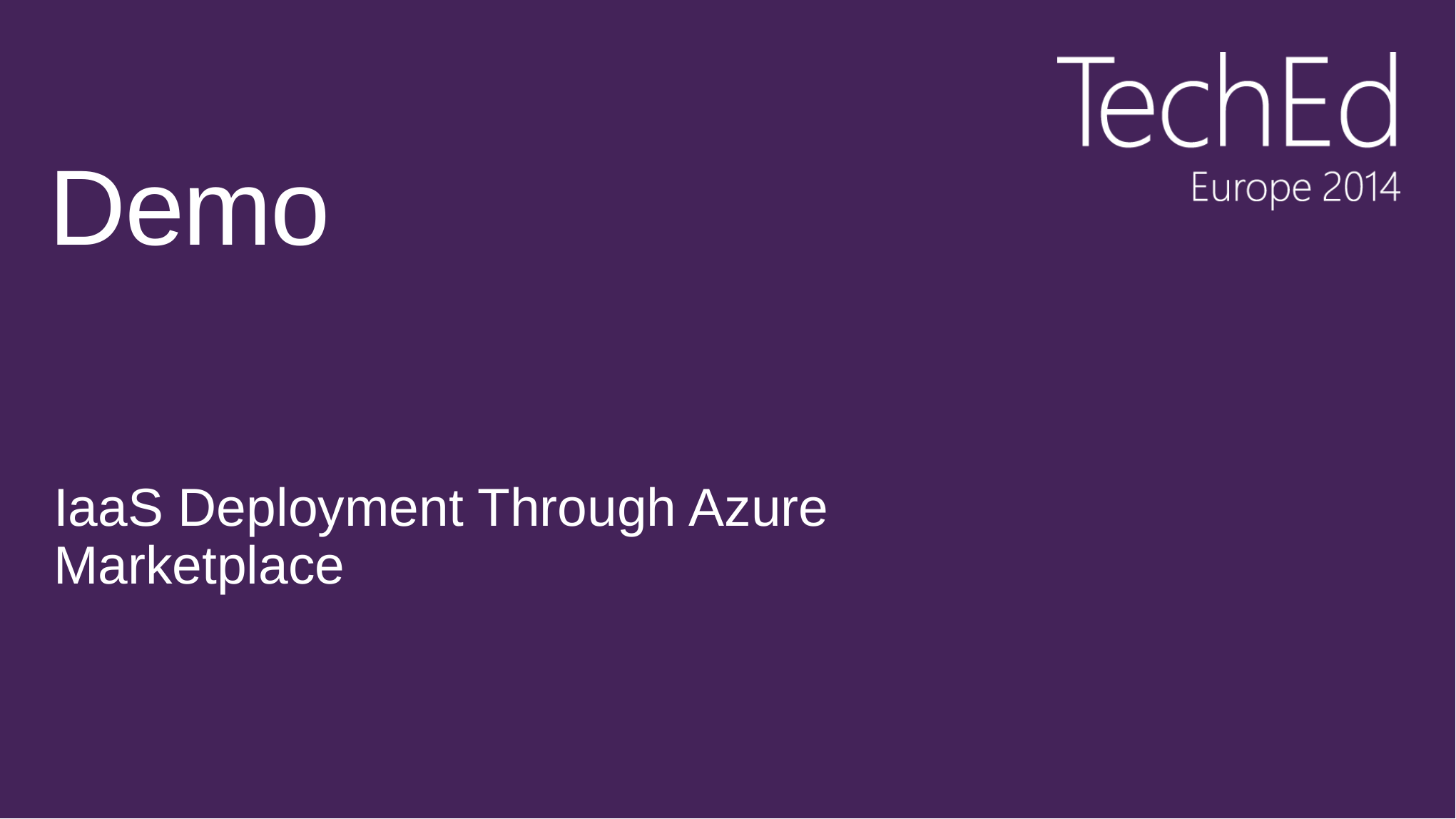

# Demo
IaaS Deployment Through Azure Marketplace